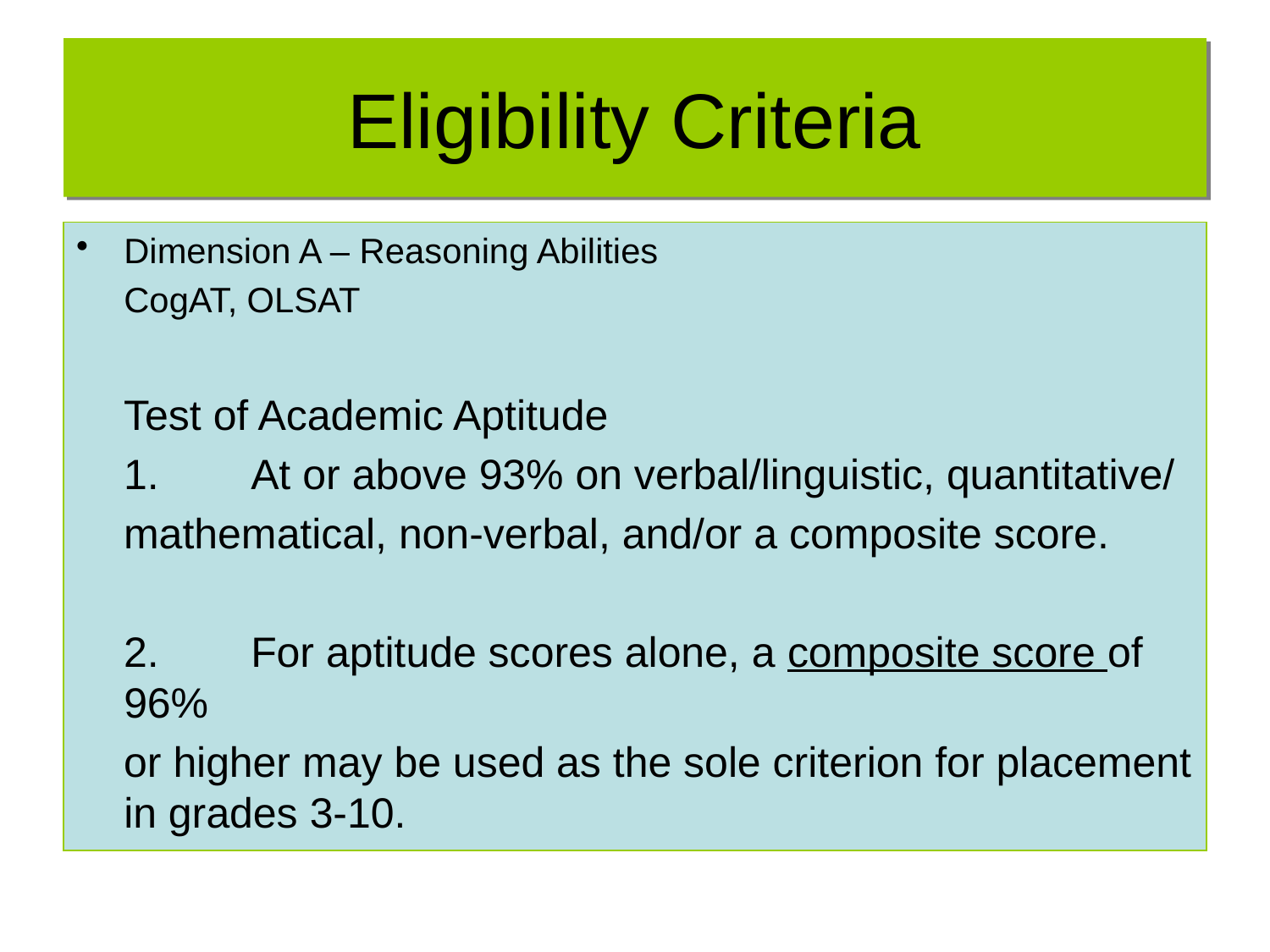

# Eligibility Criteria
Dimension A – Reasoning Abilities
	CogAT, OLSAT

    Test of Academic Aptitude
    1. 	At or above 93% on verbal/linguistic, quantitative/
    mathematical, non-verbal, and/or a composite score.

    2. 	For aptitude scores alone, a composite score of 96%
    or higher may be used as the sole criterion for placement in grades 3-10.